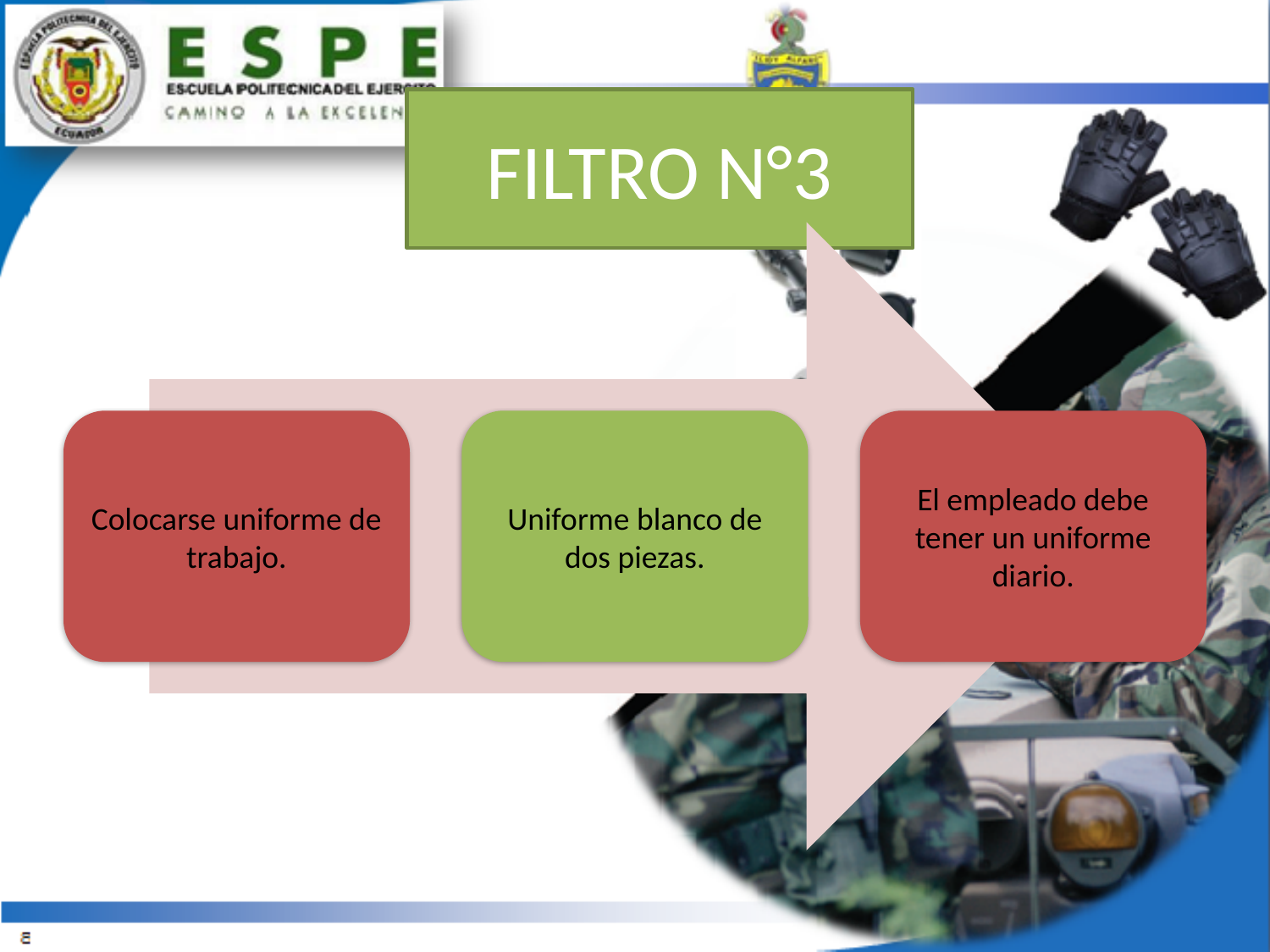

# FILTRO N°3
Colocarse uniforme de trabajo.
Uniforme blanco de dos piezas.
El empleado debe tener un uniforme diario.